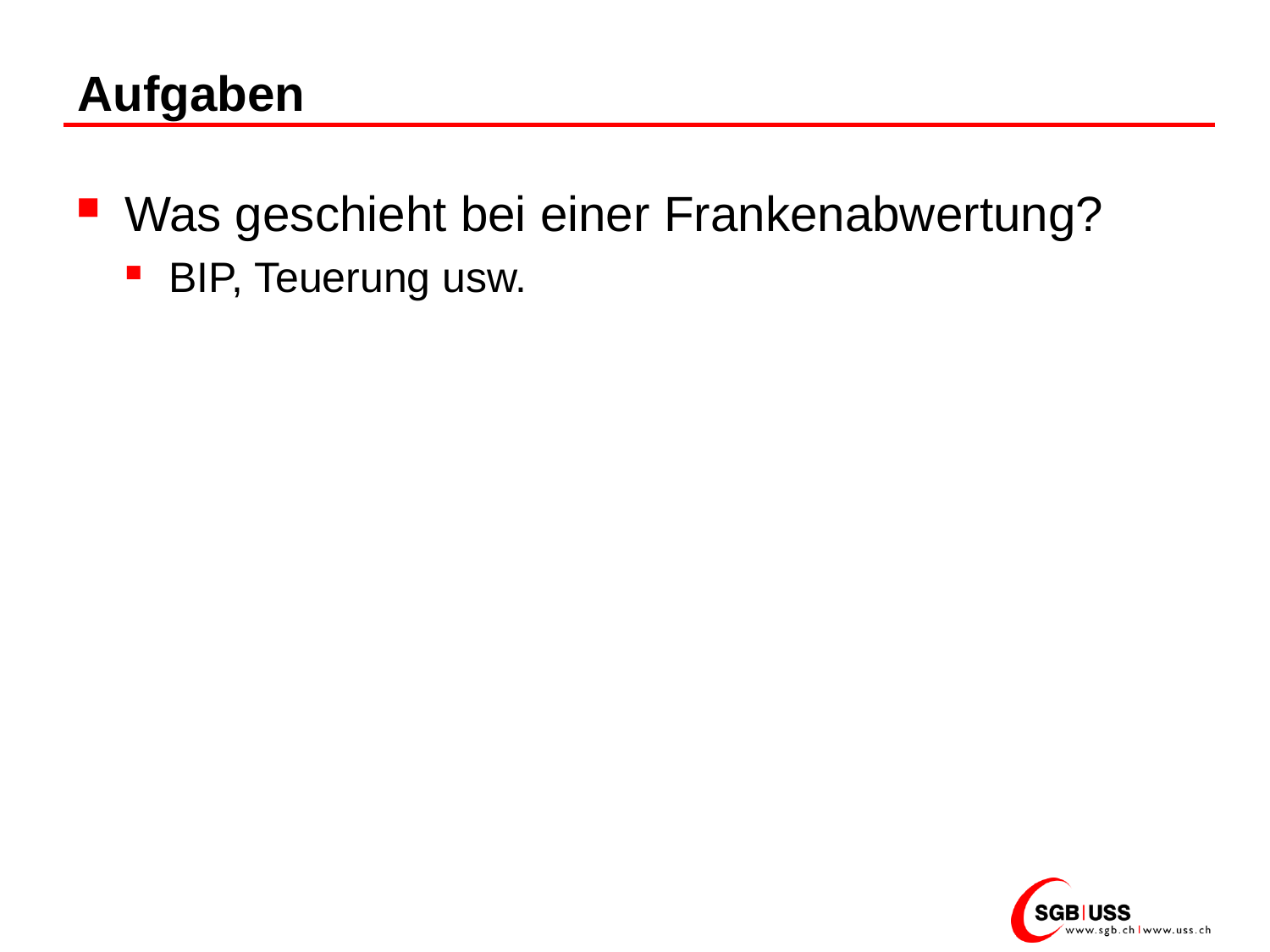

# Aufgaben
Was geschieht bei einer Frankenabwertung?
BIP, Teuerung usw.